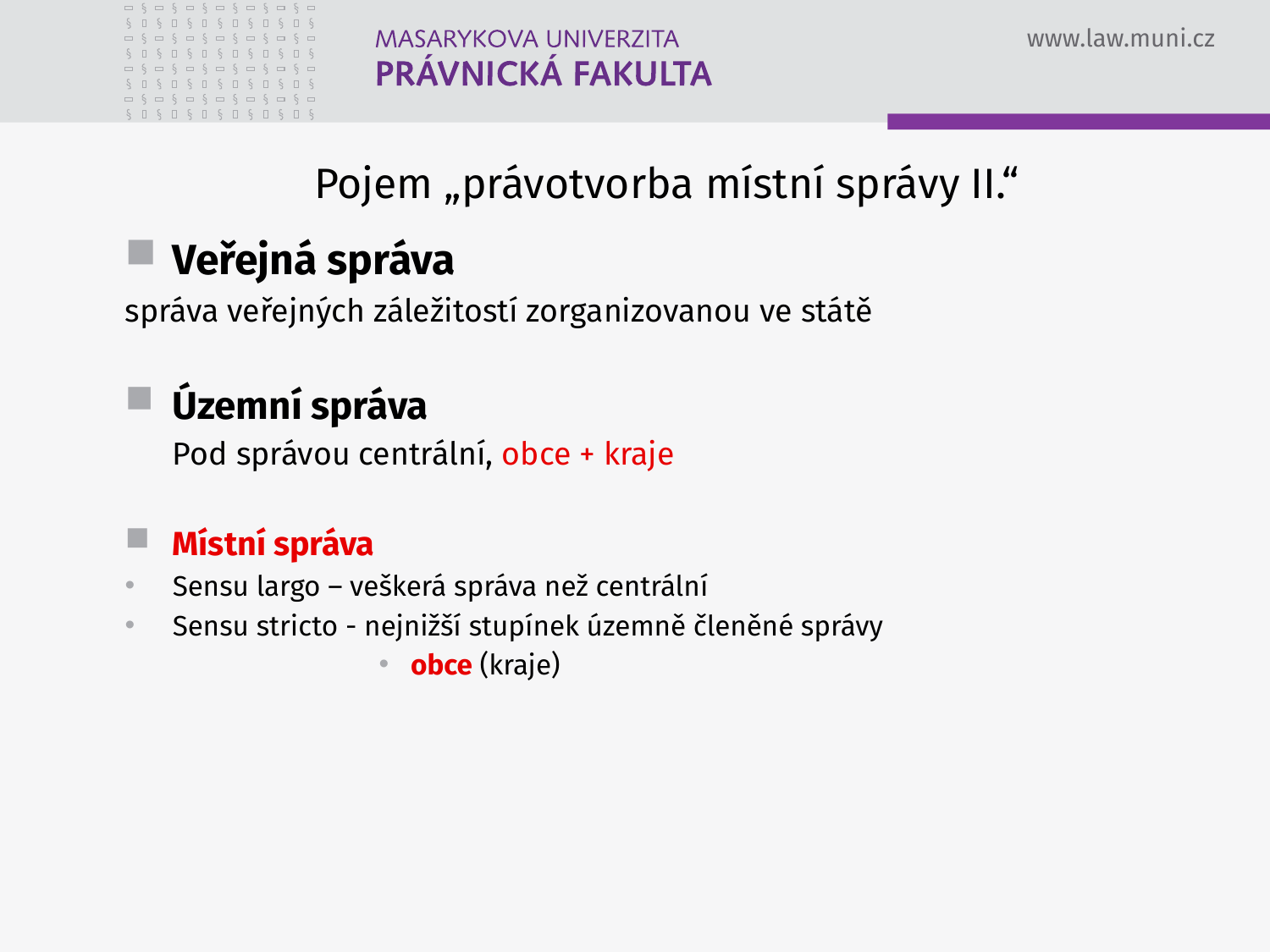

# Pojem „právotvorba místní správy II.“
Veřejná správa
správa veřejných záležitostí zorganizovanou ve státě

Územní správa
	Pod správou centrální, obce + kraje

Místní správa
Sensu largo – veškerá správa než centrální
Sensu stricto - nejnižší stupínek územně členěné správy
obce (kraje)